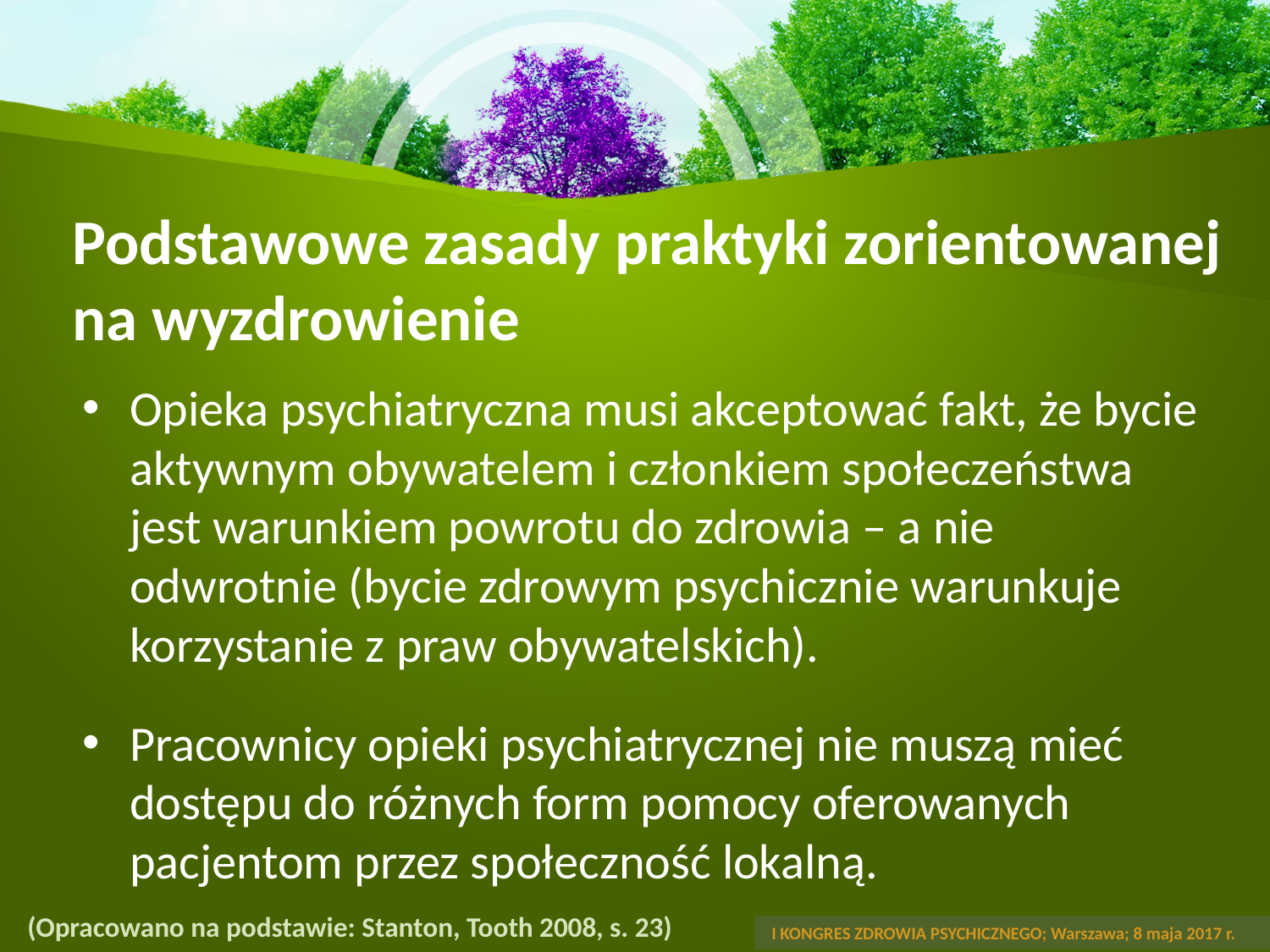

# Podstawowe zasady praktyki zorientowanej na wyzdrowienie
Opieka psychiatryczna musi akceptować fakt, że bycie aktywnym obywatelem i członkiem społeczeństwa jest warunkiem powrotu do zdrowia – a nie odwrotnie (bycie zdrowym psychicznie warunkuje korzystanie z praw obywatelskich).

Pracownicy opieki psychiatrycznej nie muszą mieć dostępu do różnych form pomocy oferowanych pacjentom przez społeczność lokalną.
(Opracowano na podstawie: Stanton, Tooth 2008, s. 23)
 I KONGRES ZDROWIA PSYCHICZNEGO; Warszawa; 8 maja 2017 r.